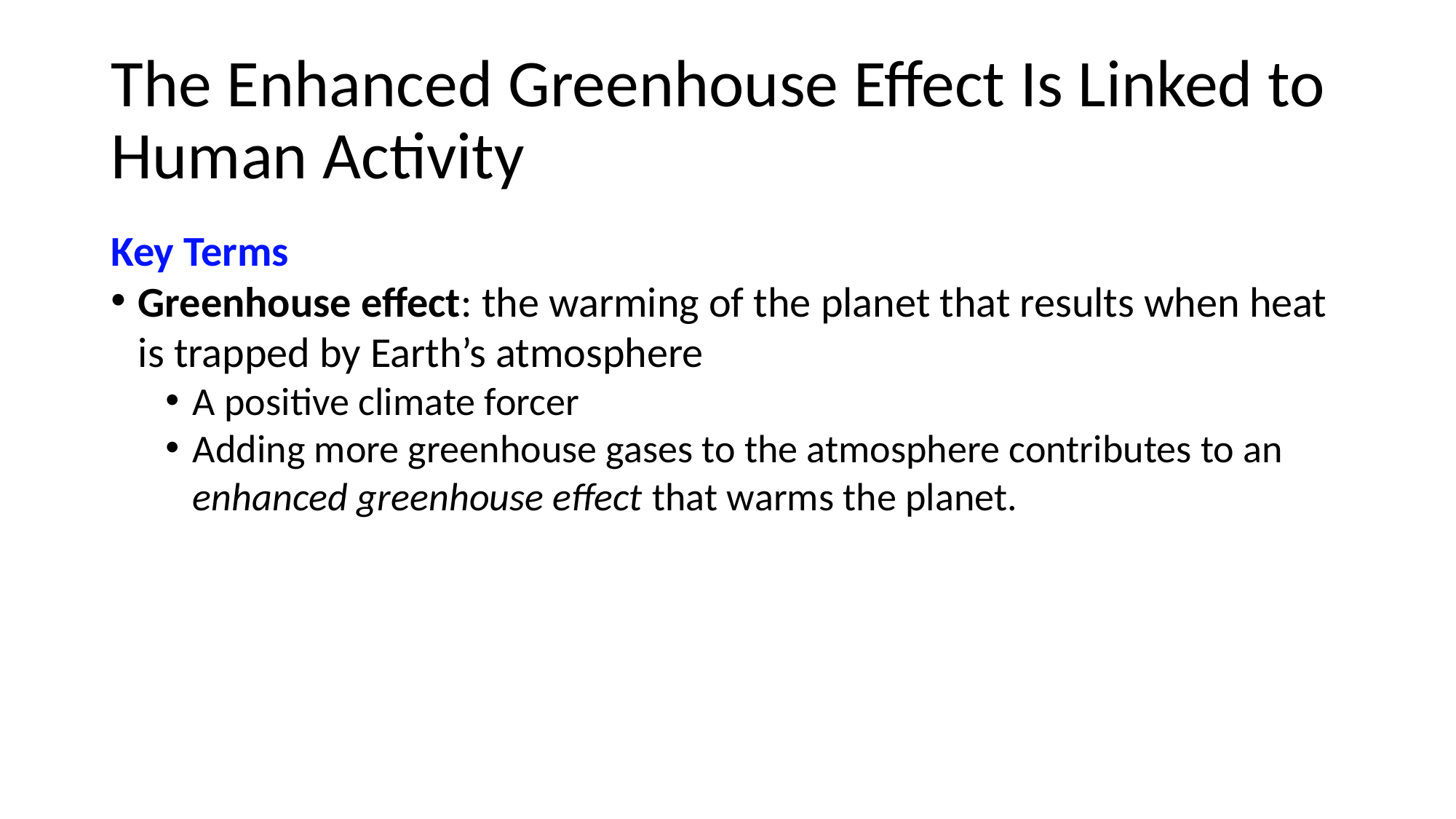

# The Enhanced Greenhouse Effect Is Linked to Human Activity
Key Terms
Greenhouse effect: the warming of the planet that results when heat is trapped by Earth’s atmosphere
A positive climate forcer
Adding more greenhouse gases to the atmosphere contributes to an enhanced greenhouse effect that warms the planet.